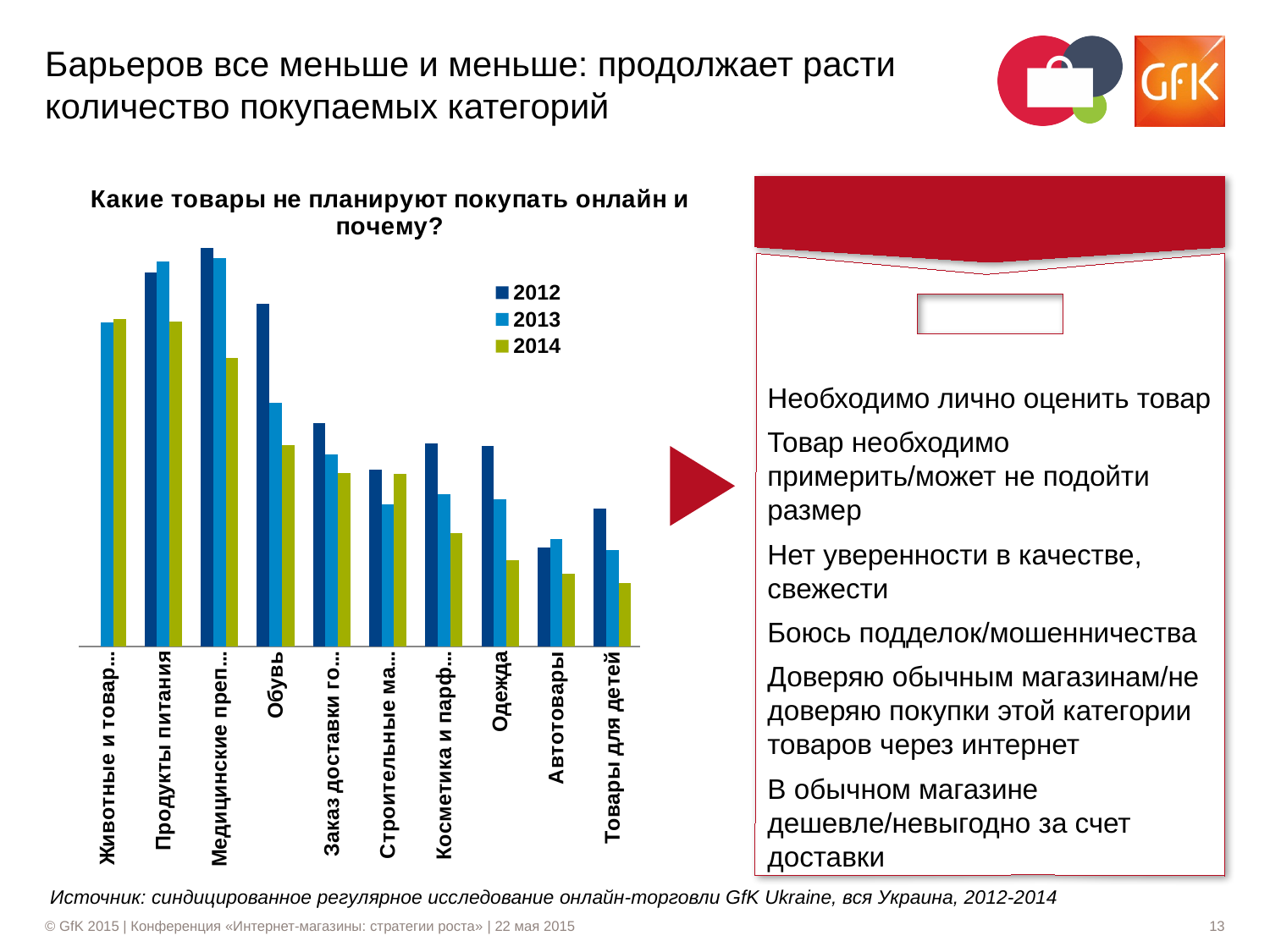

# Барьеров все меньше и меньше: продолжает расти количество покупаемых категорий

### Chart: Какие товары не планируют покупать онлайн и почему?

| Category | 2012 | 2013 | 2014 |
|---|---|---|---|
| Животные и товары для животных | None | 0.3328916987845661 | 0.3365 |
| Продукты питания | 0.384 | 0.3952588144698089 | 0.3341 |
| Медицинские препараты | 0.409 | 0.39933264439110255 | 0.2966 |
| Обувь | 0.352 | 0.25025458634631526 | 0.2066 |
| Заказ доставки готовых блюд | 0.229 | 0.19719172706732002 | 0.1777 |
| Строительные материалы | 0.182 | 0.1459952755784726 | 0.1771 |
| Косметика и парфюмерия | 0.209 | 0.15656753599777615 | 0.1162 |
| Одежда | 0.206 | 0.15118720829777177 | 0.0886 |
| Автотовары | 0.102 | 0.11 | 0.0748 |
| Товары для детей | 0.142 | 0.09885271372544345 | 0.0655 |
Необходимо лично оценить товар
Товар необходимо примерить/может не подойти размер
Нет уверенности в качестве, свежести
Боюсь подделок/мошенничества
Доверяю обычным магазинам/не доверяю покупки этой категории товаров через интернет
В обычном магазине дешевле/невыгодно за счет доставки

Источник: синдицированное регулярное исследование онлайн-торговли GfK Ukraine, вся Украина, 2012-2014